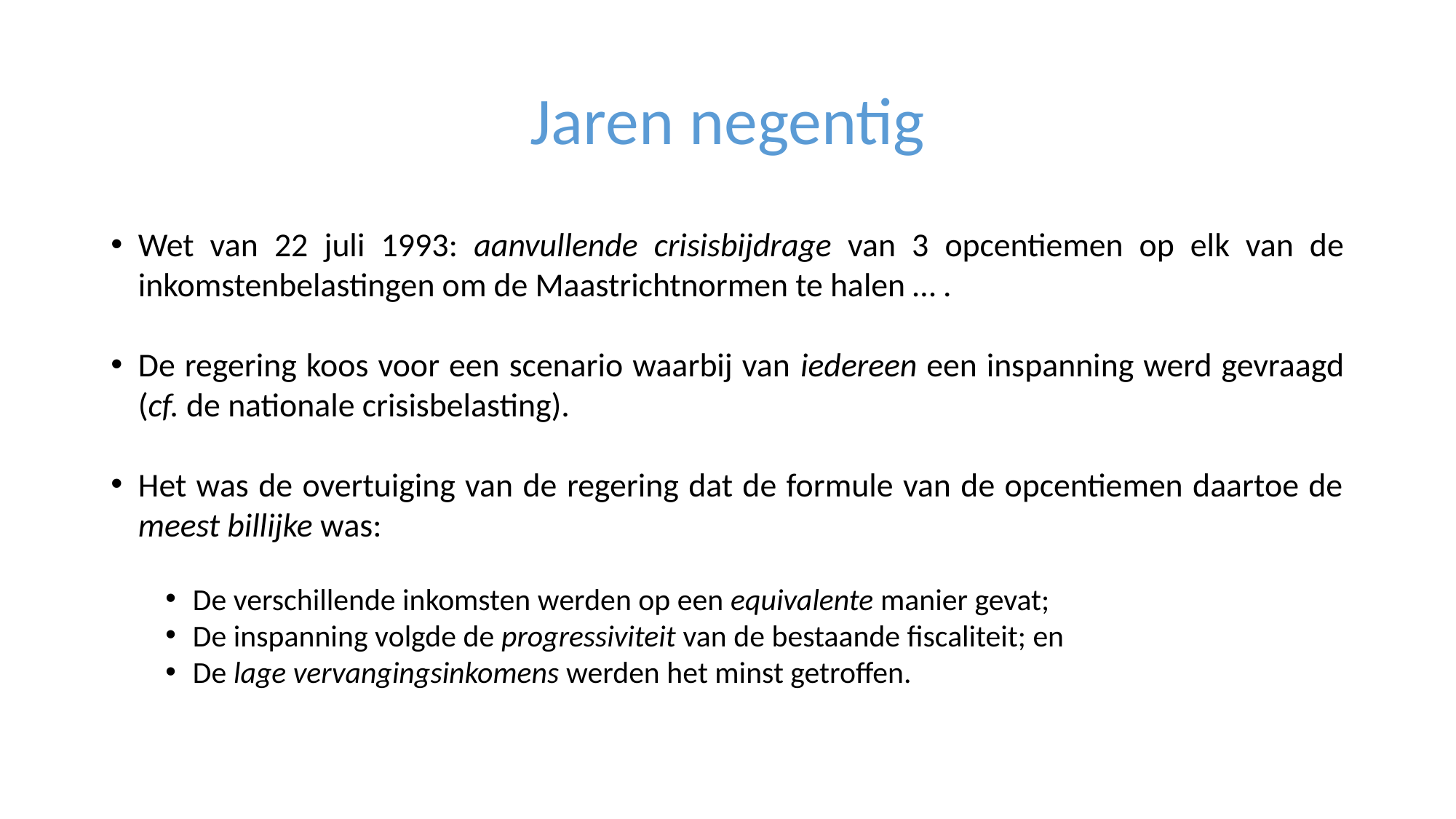

# Jaren negentig
Wet van 22 juli 1993: aanvullende crisisbijdrage van 3 opcentiemen op elk van de inkomstenbelastingen om de Maastrichtnormen te halen … .

De regering koos voor een scenario waarbij van iedereen een inspanning werd gevraagd (cf. de nationale crisisbelasting).

Het was de overtuiging van de regering dat de formule van de opcentiemen daartoe de meest billijke was:

De verschillende inkomsten werden op een equivalente manier gevat;
De inspanning volgde de progressiviteit van de bestaande fiscaliteit; en
De lage vervangingsinkomens werden het minst getroffen.